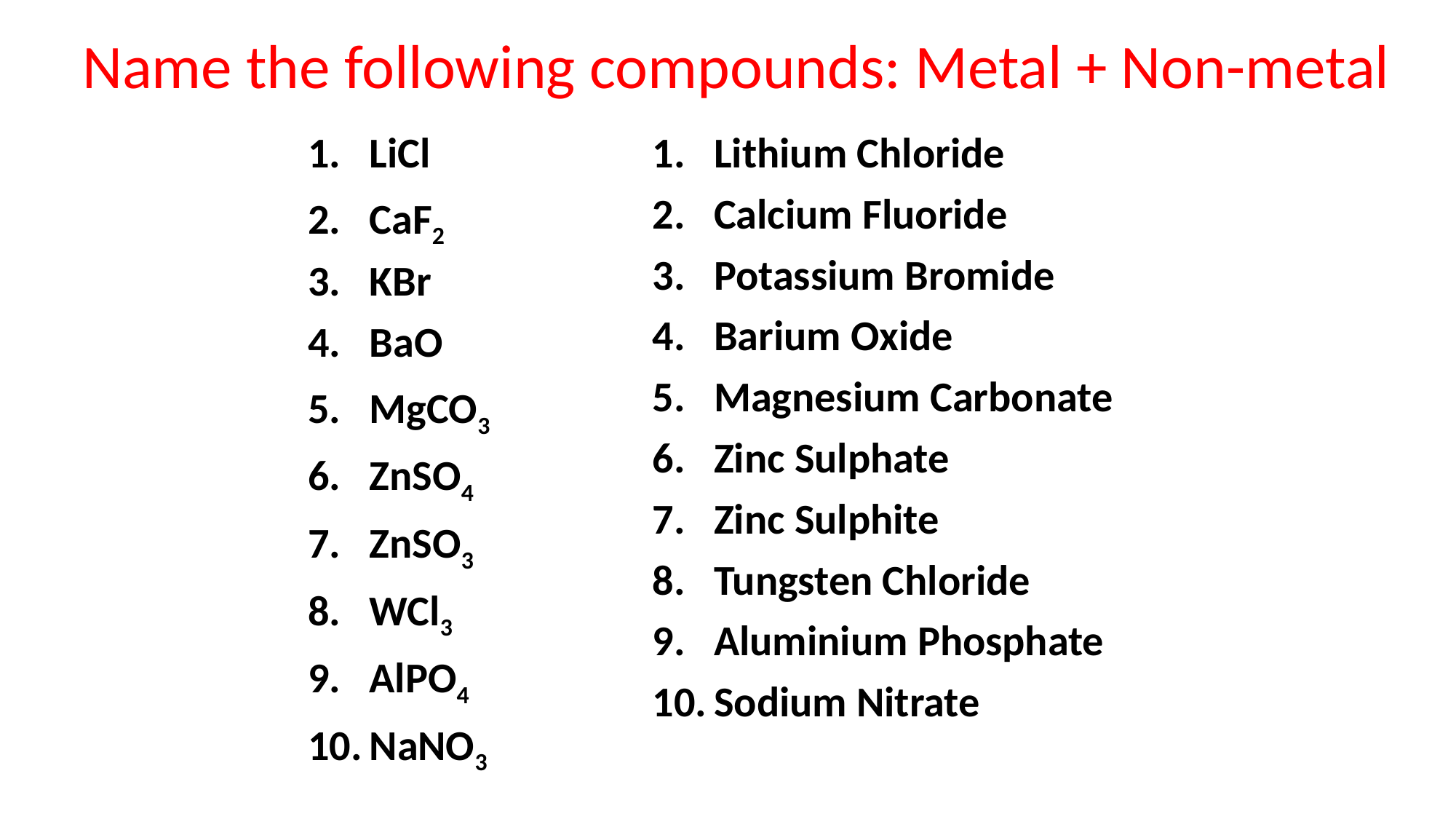

# Name the following compounds: Metal + Non-metal
LiCl
CaF2
KBr
BaO
MgCO3
ZnSO4
ZnSO3
WCl3
AlPO4
NaNO3

Lithium Chloride
Calcium Fluoride
Potassium Bromide
Barium Oxide
Magnesium Carbonate
Zinc Sulphate
Zinc Sulphite
Tungsten Chloride
Aluminium Phosphate
Sodium Nitrate